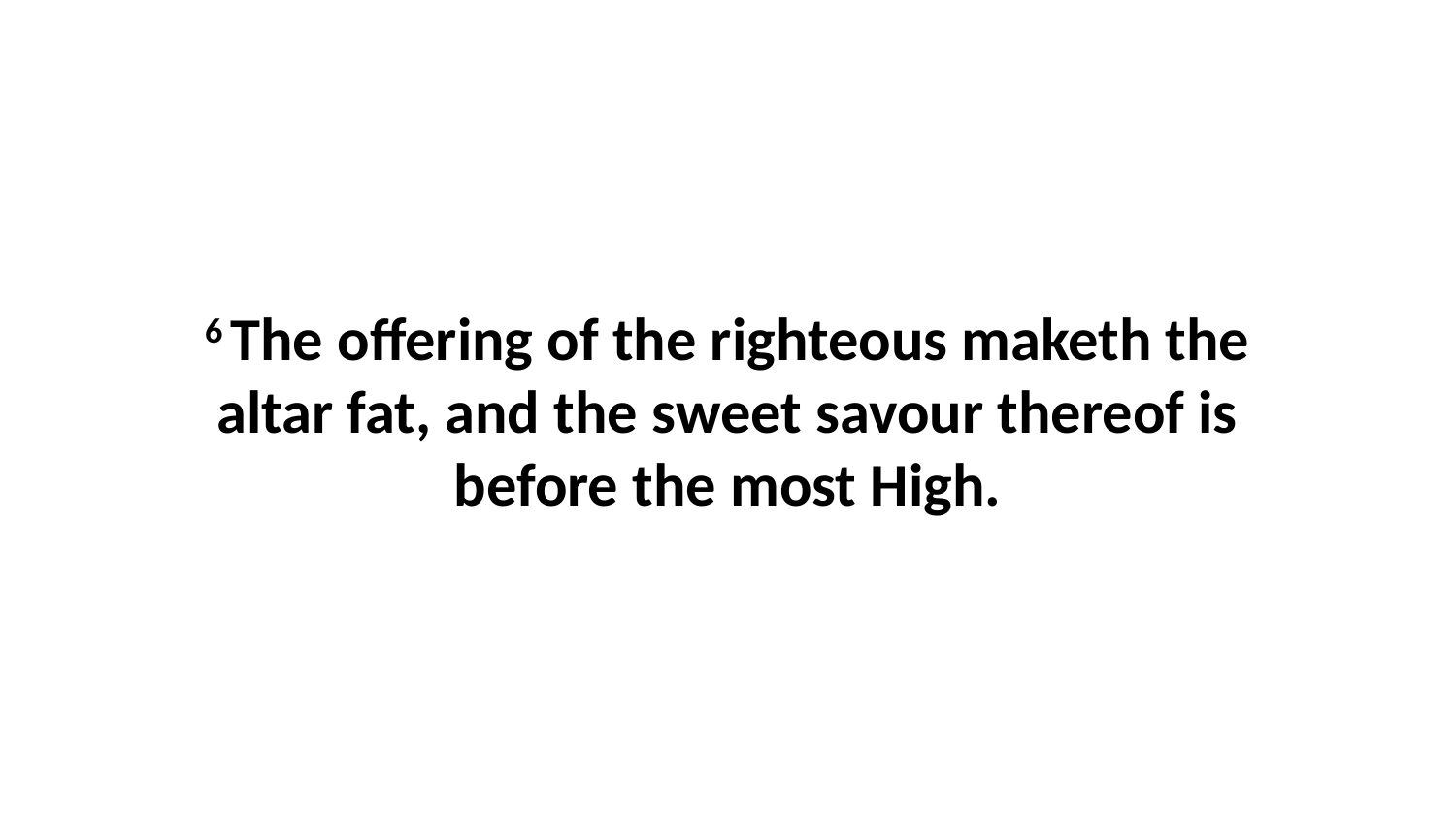

6 The offering of the righteous maketh the altar fat, and the sweet savour thereof is before the most High.